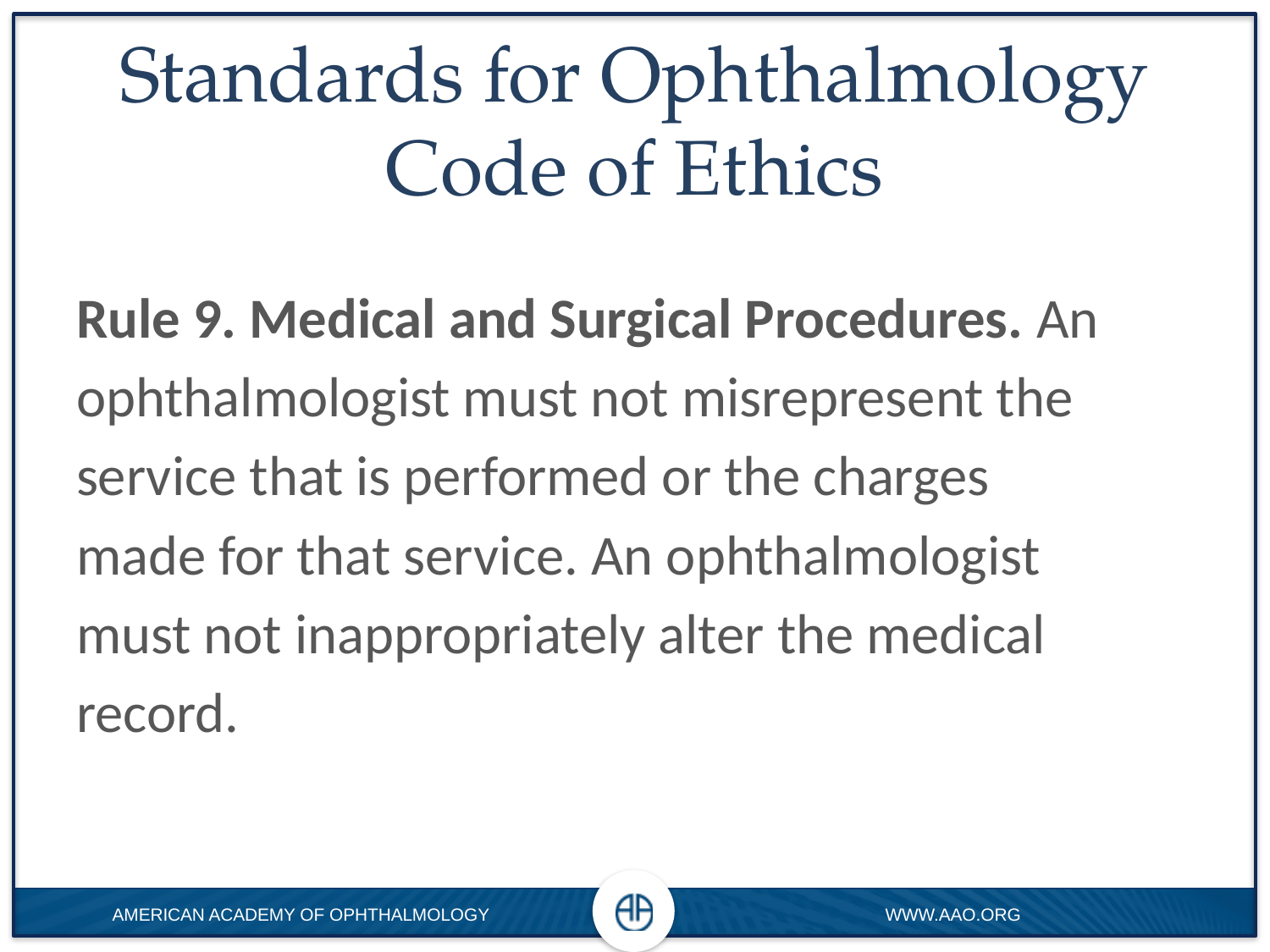

# Standards for Ophthalmology Code of Ethics
Rule 9. Medical and Surgical Procedures. An
ophthalmologist must not misrepresent the
service that is performed or the charges
made for that service. An ophthalmologist
must not inappropriately alter the medical
record.